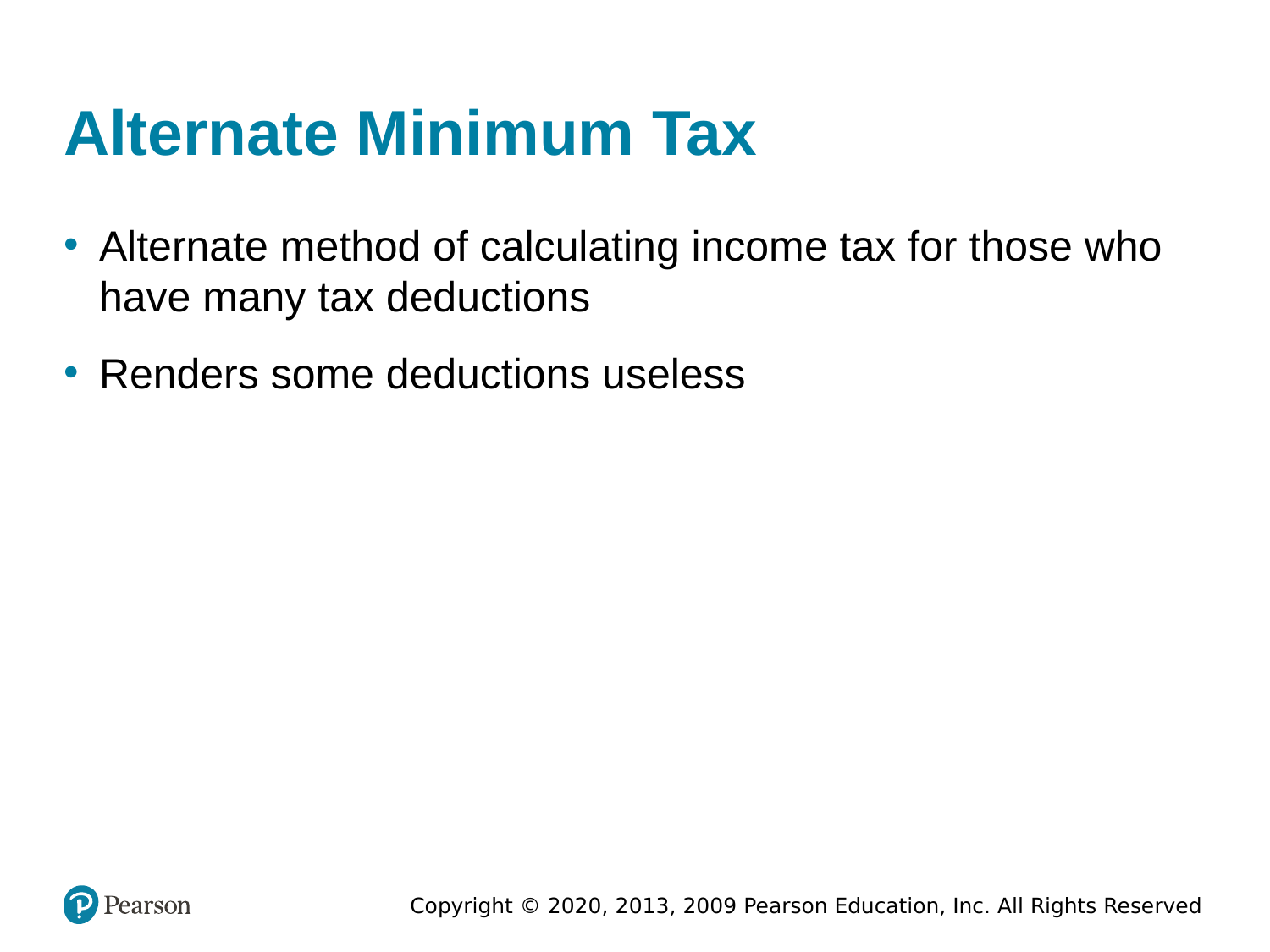

# Alternate Minimum Tax
Alternate method of calculating income tax for those who have many tax deductions
Renders some deductions useless